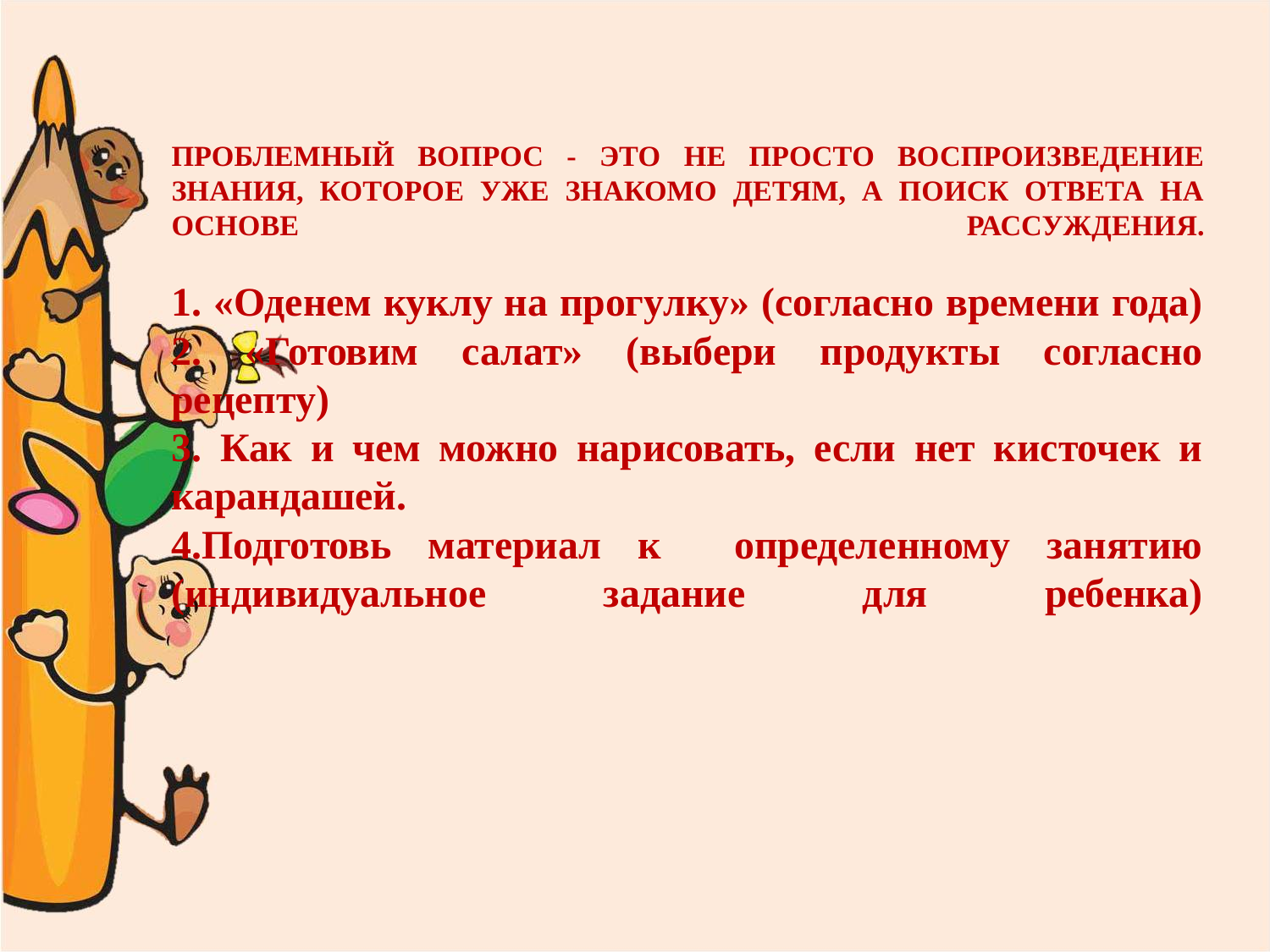

# ПРОБЛЕМНЫЙ ВОПРОС - ЭТО НЕ ПРОСТО ВОСПРОИЗВЕДЕНИЕ ЗНАНИЯ, КОТОРОЕ УЖЕ ЗНАКОМО ДЕТЯМ, А ПОИСК ОТВЕТА НА ОСНОВЕ РАССУЖДЕНИЯ. 1. «Оденем куклу на прогулку» (согласно времени года) 2. «Готовим салат» (выбери продукты согласно рецепту) 3. Как и чем можно нарисовать, если нет кисточек и карандашей. 4.Подготовь материал к  определенному занятию (индивидуальное задание для ребенка)